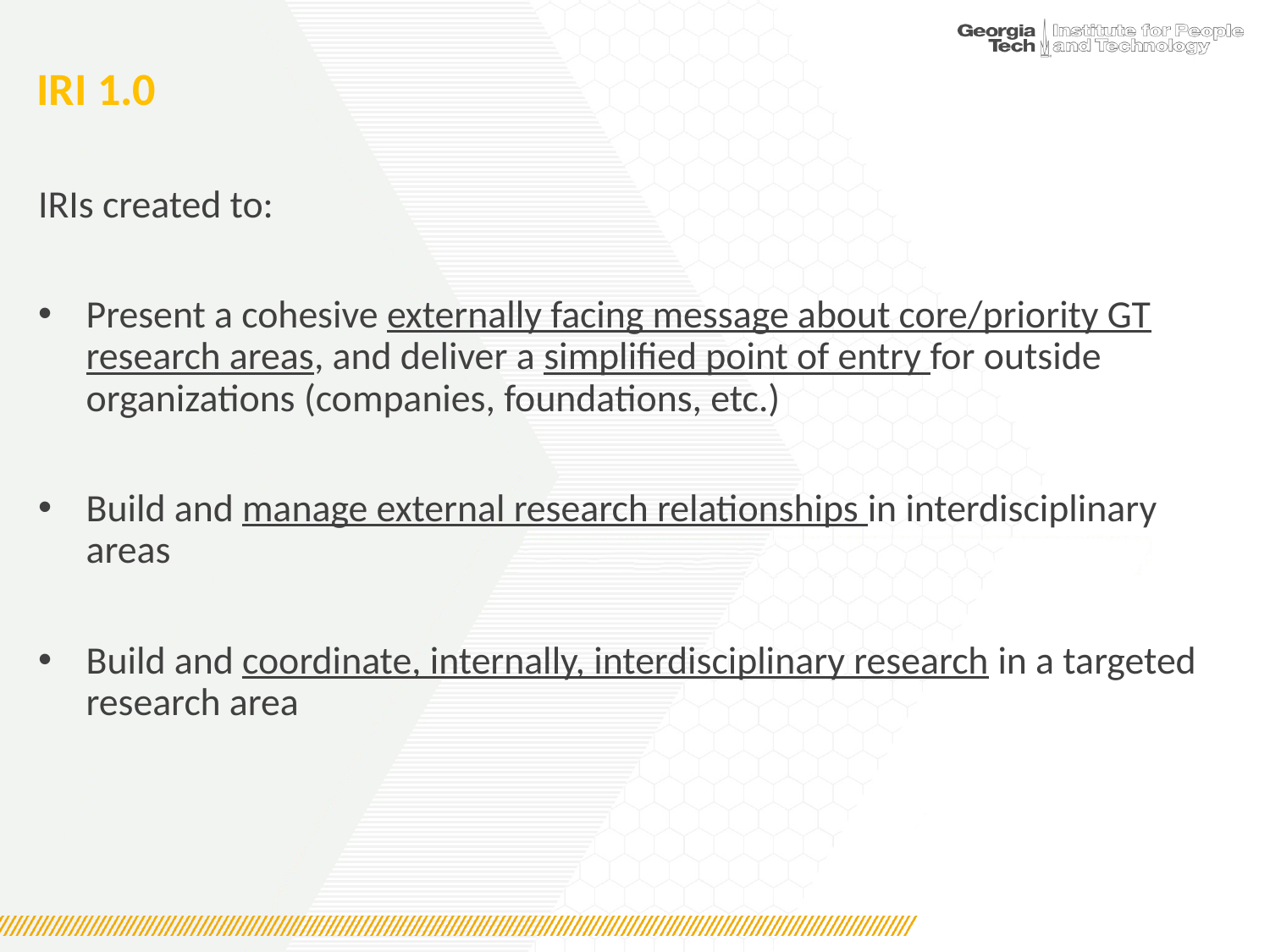

# IRI 1.0
IRIs created to:​
​
Present a cohesive externally facing message about core/priority GT research areas, and deliver a simplified point of entry for outside organizations (companies, foundations, etc.)​
​
Build and manage external research relationships in interdisciplinary areas​
​
Build and coordinate, internally, interdisciplinary research in a targeted research area